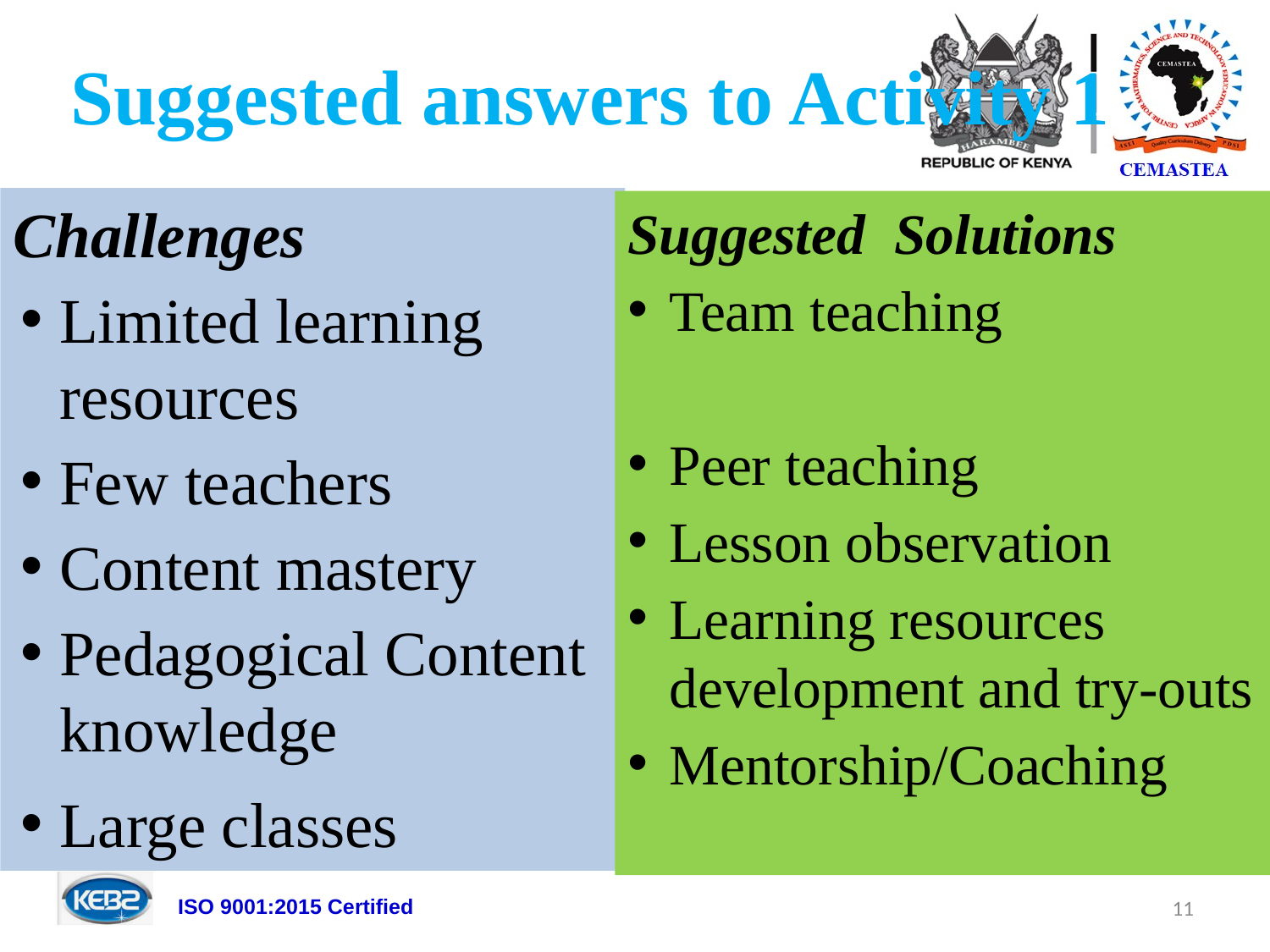

# Suggested answers to Activity 1
Challenges
Limited learning resources
Few teachers
Content mastery
Pedagogical Content knowledge
Large classes

Suggested  Solutions
Team teaching

Peer teaching
Lesson observation
Learning resources development and try-outs
Mentorship/Coaching

11